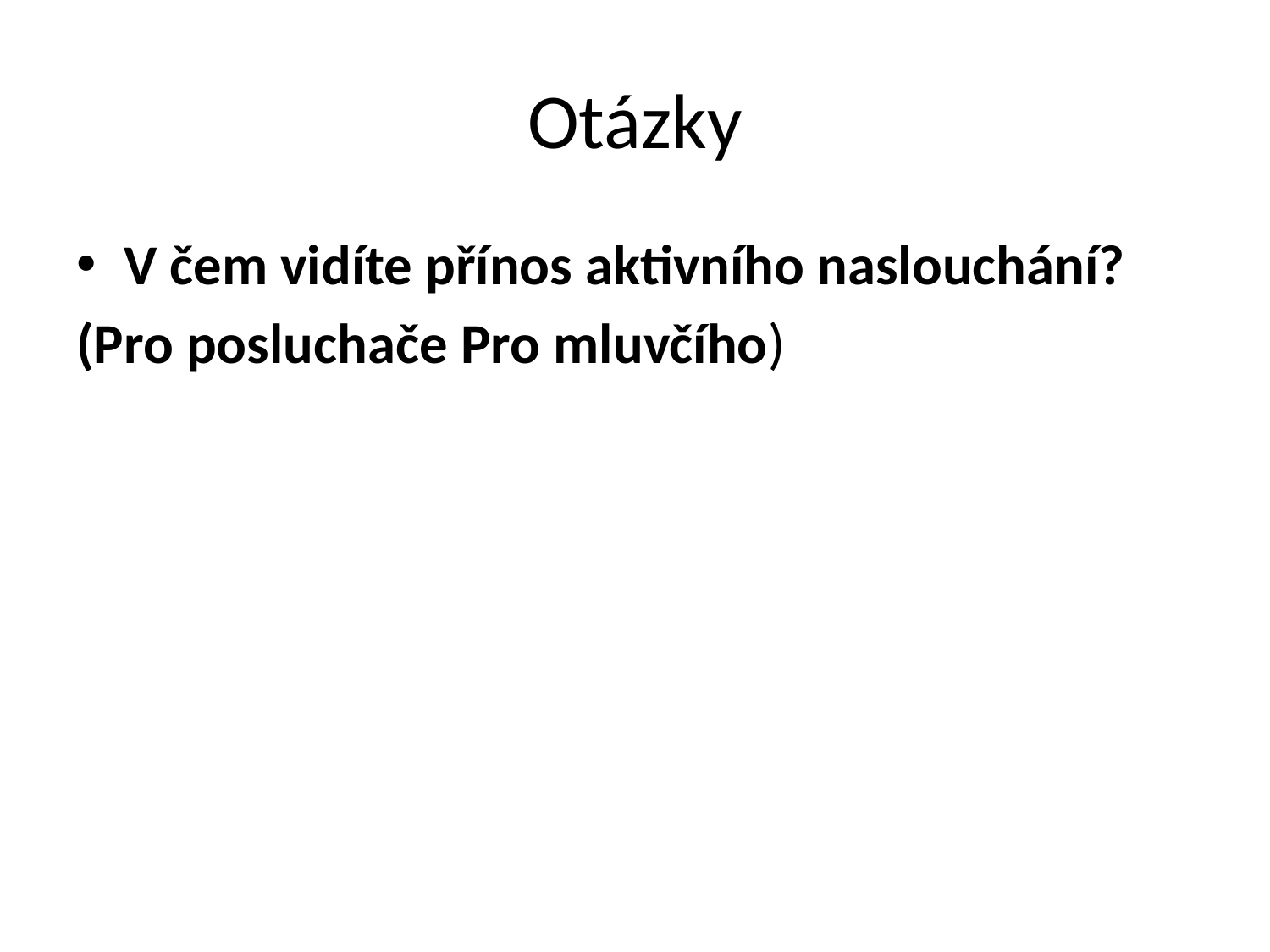

# Otázky
V čem vidíte přínos aktivního naslouchání?
(Pro posluchače Pro mluvčího)